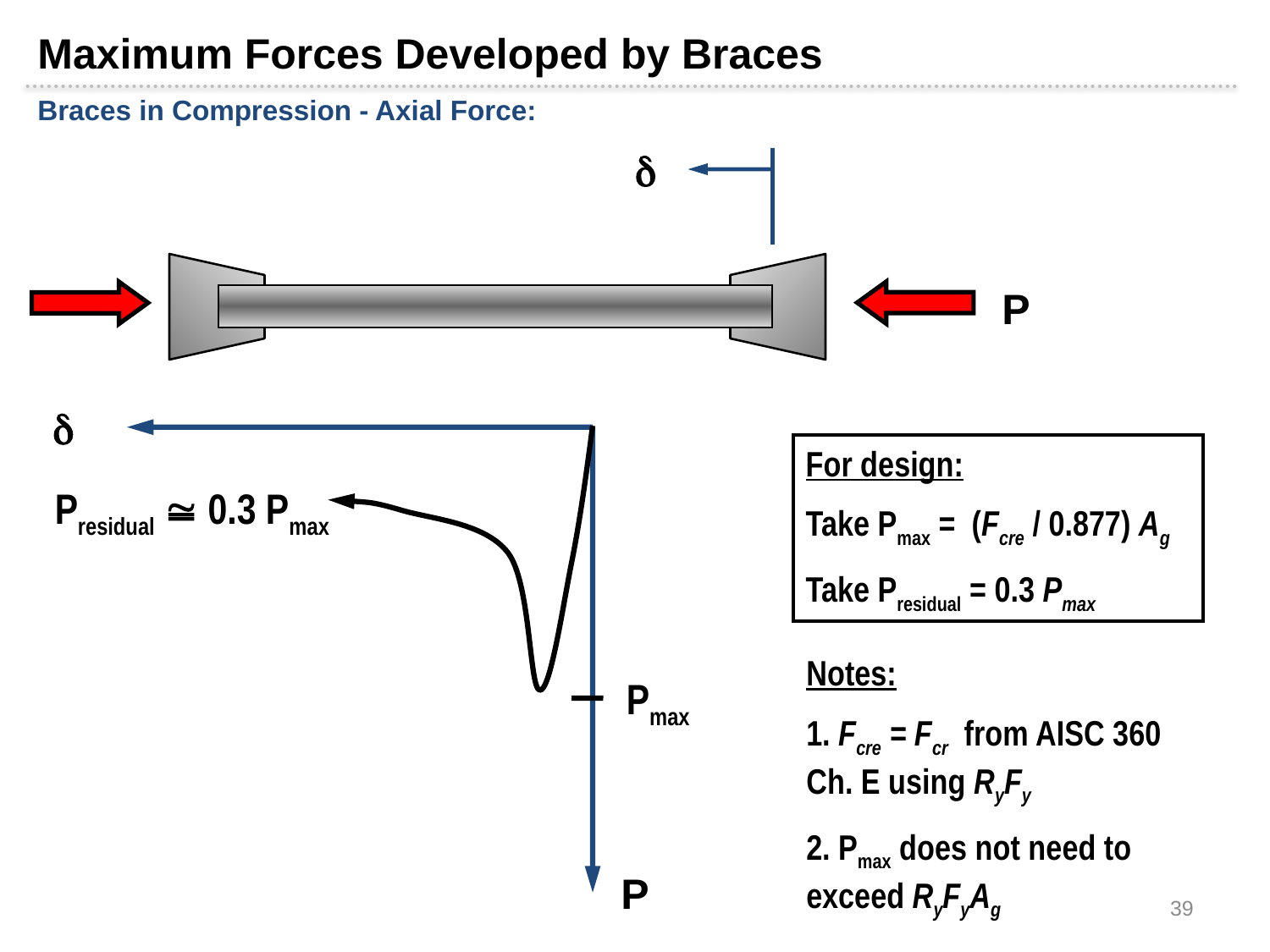

Maximum Forces Developed by Braces
Braces in Compression - Axial Force:
δ

P

δ

For design:
Take Pmax =  (Fcre / 0.877) Ag
Take Presidual = 0.3 Pmax
Presidual ≅ 0.3 Pmax
Notes:
1. Fcre = Fcr  from AISC 360 Ch. E using RyFy
2. Pmax does not need to exceed RyFyAg
Pmax

P
39